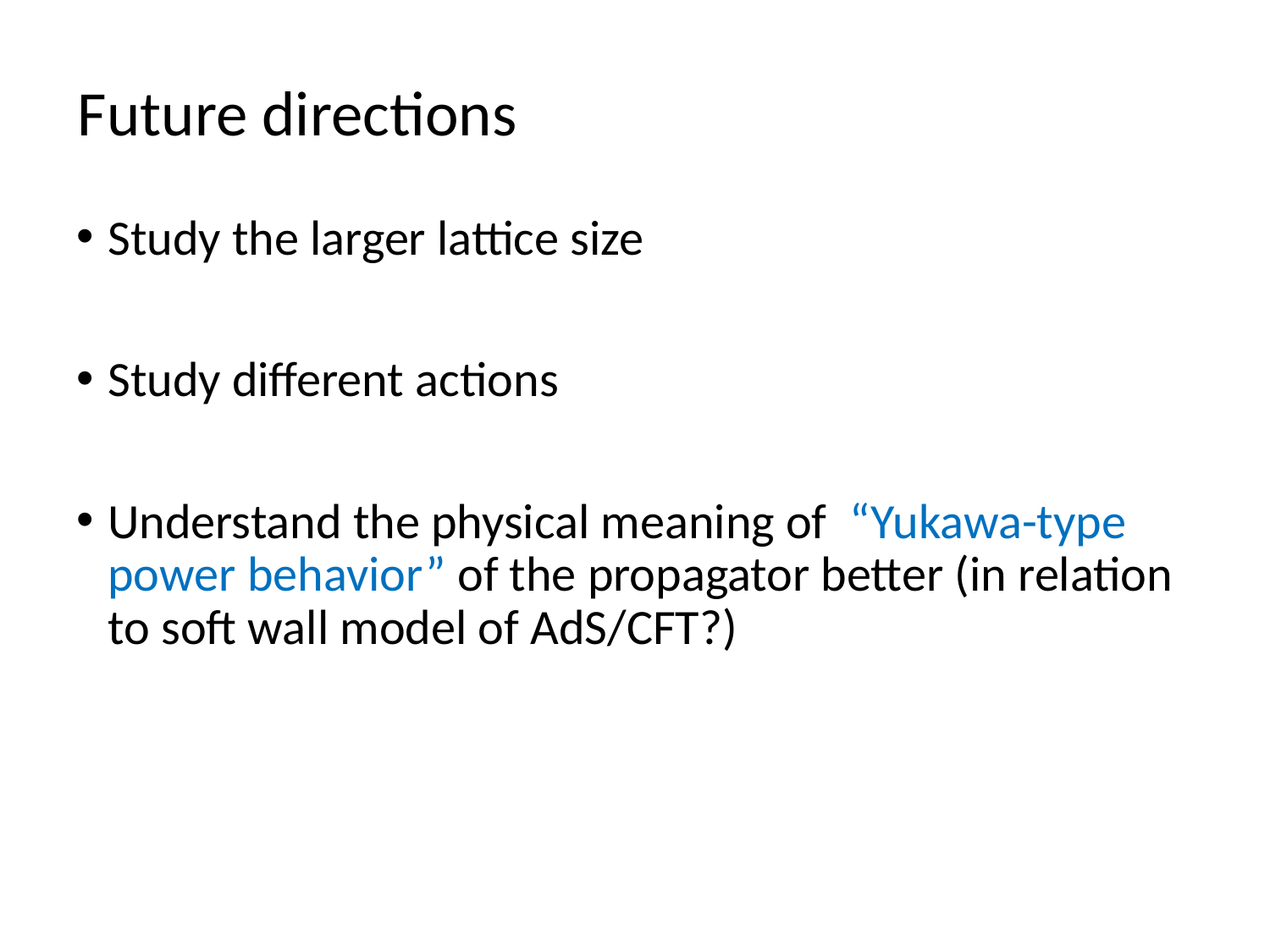

# Future directions
Study the larger lattice size

Study different actions

Understand the physical meaning of  “Yukawa-type power behavior” of the propagator better (in relation to soft wall model of AdS/CFT?)